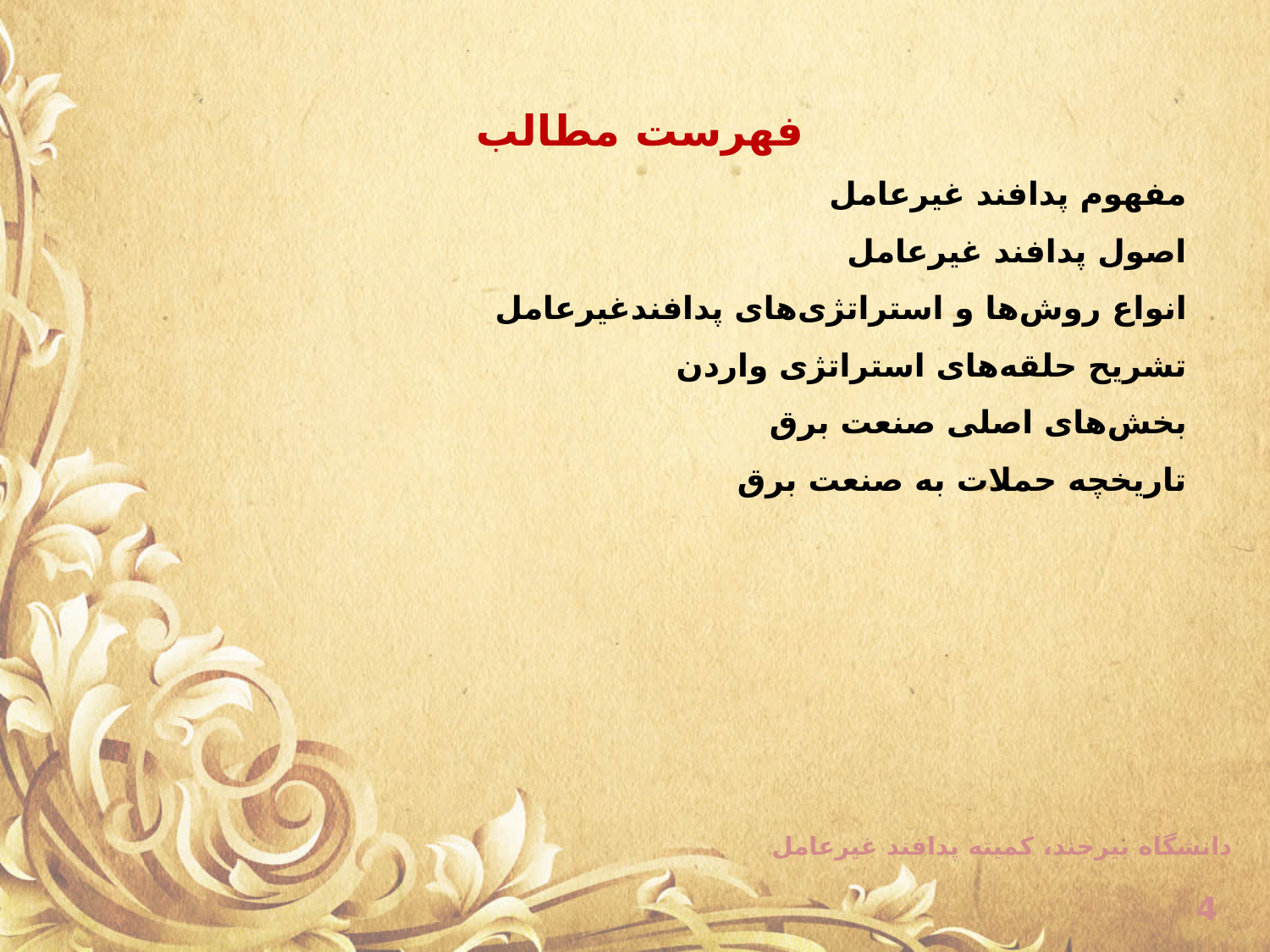

فهرست مطالب
مفهوم پدافند غیرعامل
اصول پدافند غیرعامل
انواع روش‌ها و استراتژی‌های پدافندغیرعامل
تشریح حلقه‌های استراتژی واردن
بخش‌های اصلی صنعت برق
تاریخچه حملات به صنعت برق

دانشگاه بیرجند، کمیته پدافند غیرعامل
4